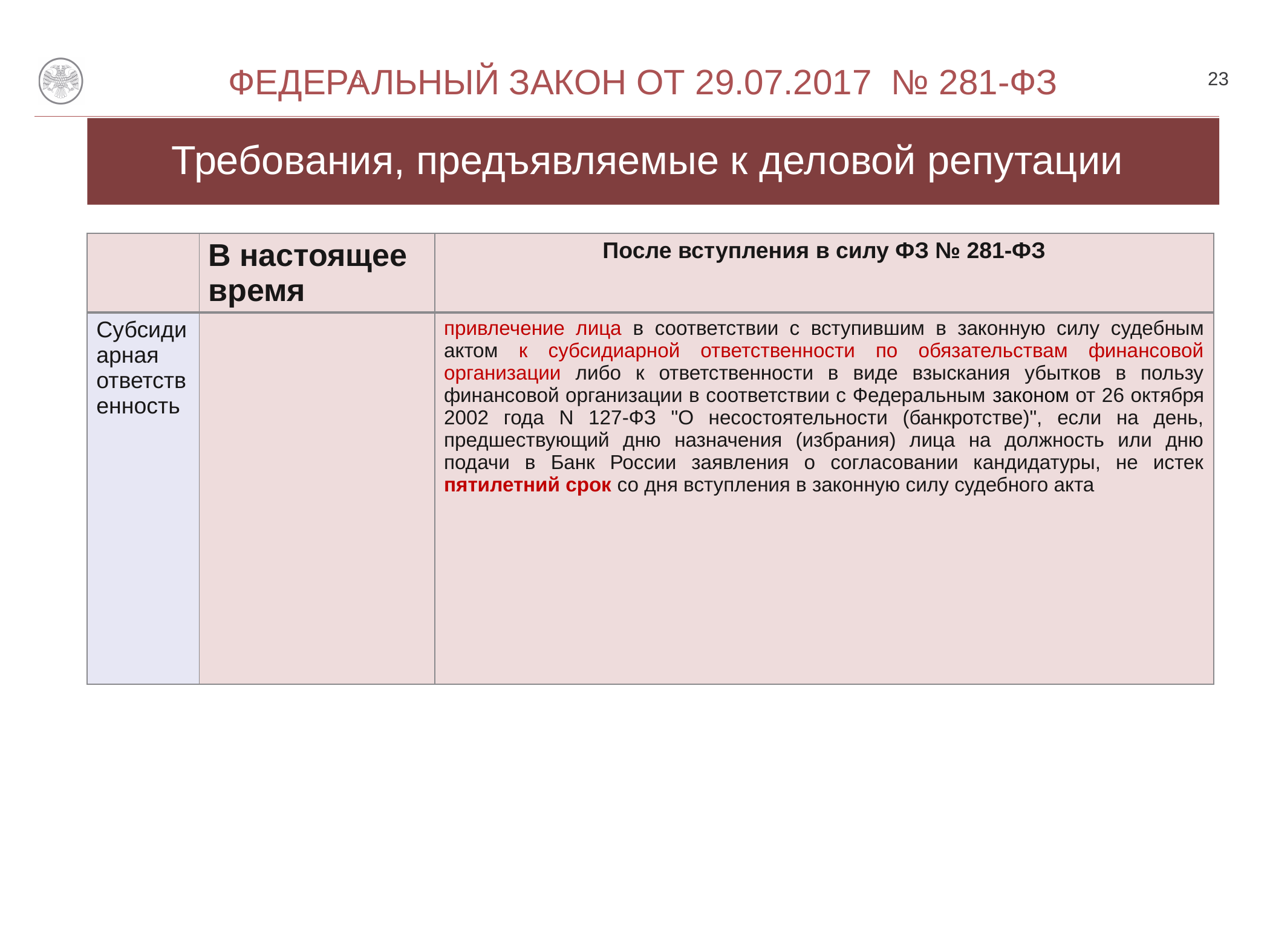

23
 Федеральный закон от 29.07.2017  № 281-ФЗ
О
# Требования, предъявляемые к деловой репутации
|  | В настоящее время | После вступления в силу ФЗ № 281-ФЗ |
| --- | --- | --- |
| Субсидиарная ответственность |  | привлечение лица в соответствии с вступившим в законную силу судебным актом к субсидиарной ответственности по обязательствам финансовой организации либо к ответственности в виде взыскания убытков в пользу финансовой организации в соответствии с Федеральным законом от 26 октября 2002 года N 127-ФЗ "О несостоятельности (банкротстве)", если на день, предшествующий дню назначения (избрания) лица на должность или дню подачи в Банк России заявления о согласовании кандидатуры, не истек пятилетний срок со дня вступления в законную силу судебного акта |